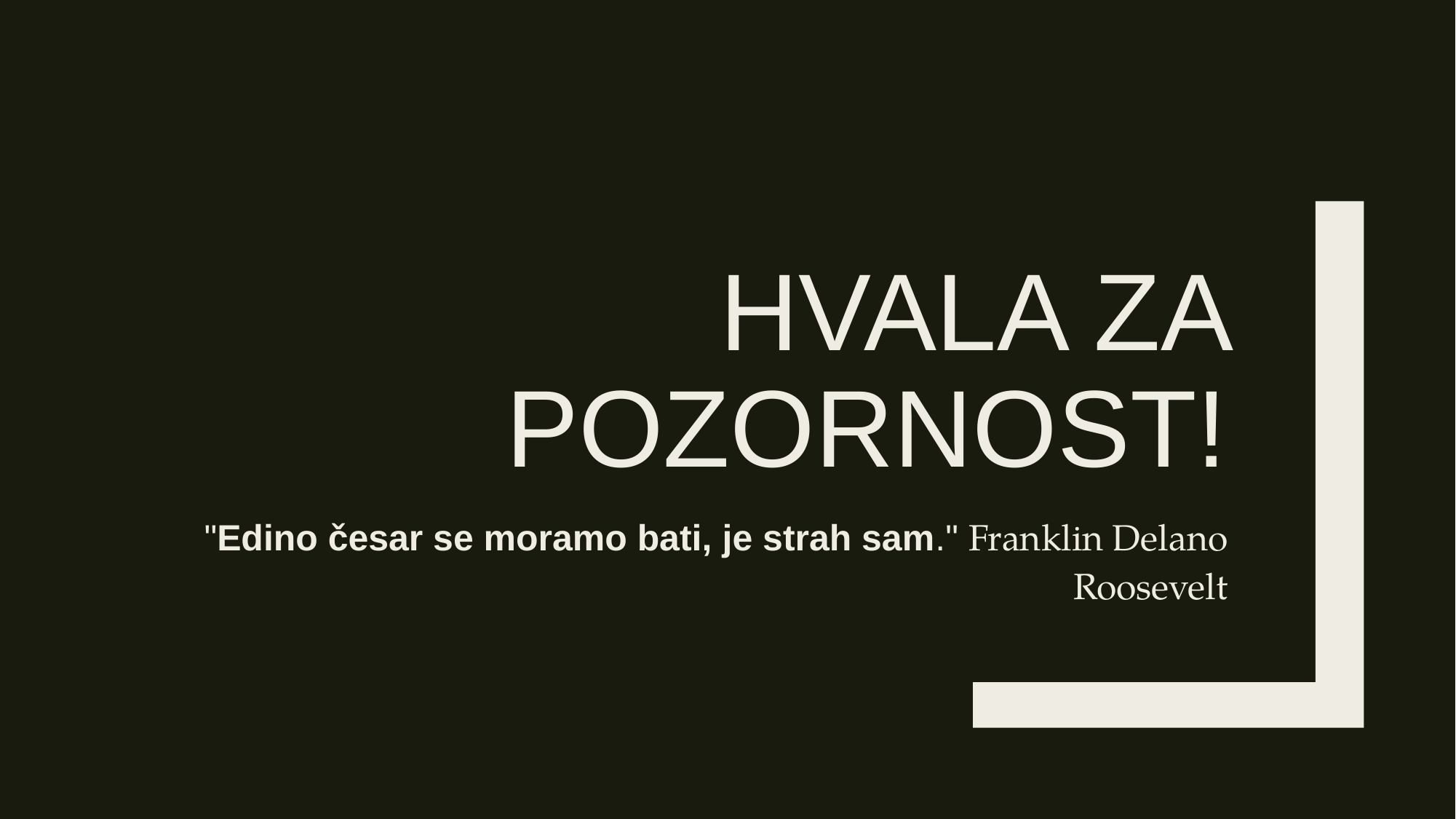

# Hvala za pozornost!
"Edino česar se moramo bati, je strah sam." Franklin Delano Roosevelt